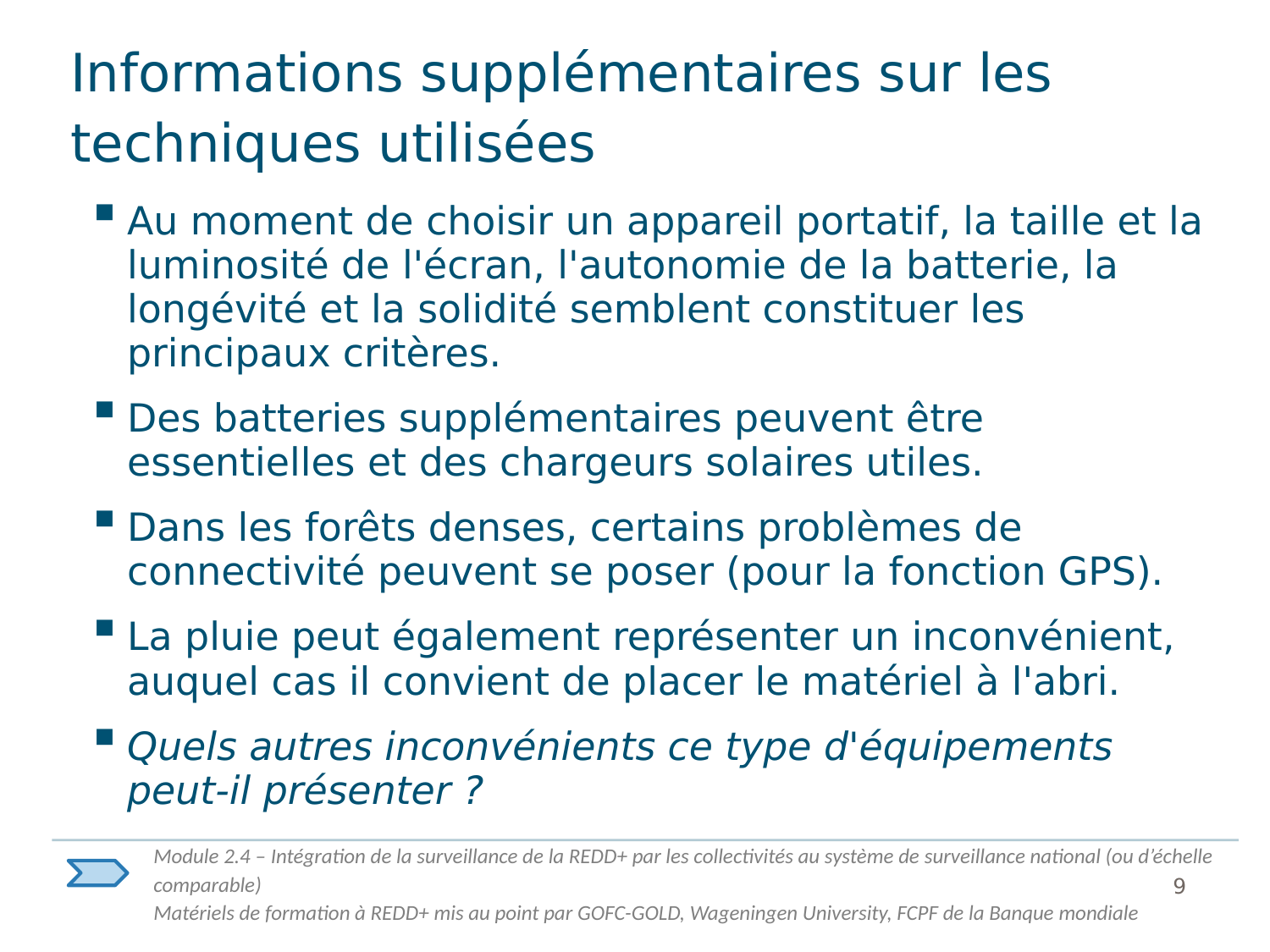

# Informations supplémentaires sur les techniques utilisées
Au moment de choisir un appareil portatif, la taille et la luminosité de l'écran, l'autonomie de la batterie, la longévité et la solidité semblent constituer les principaux critères.
Des batteries supplémentaires peuvent être essentielles et des chargeurs solaires utiles.
Dans les forêts denses, certains problèmes de connectivité peuvent se poser (pour la fonction GPS).
La pluie peut également représenter un inconvénient, auquel cas il convient de placer le matériel à l'abri.
Quels autres inconvénients ce type d'équipements peut-il présenter ?